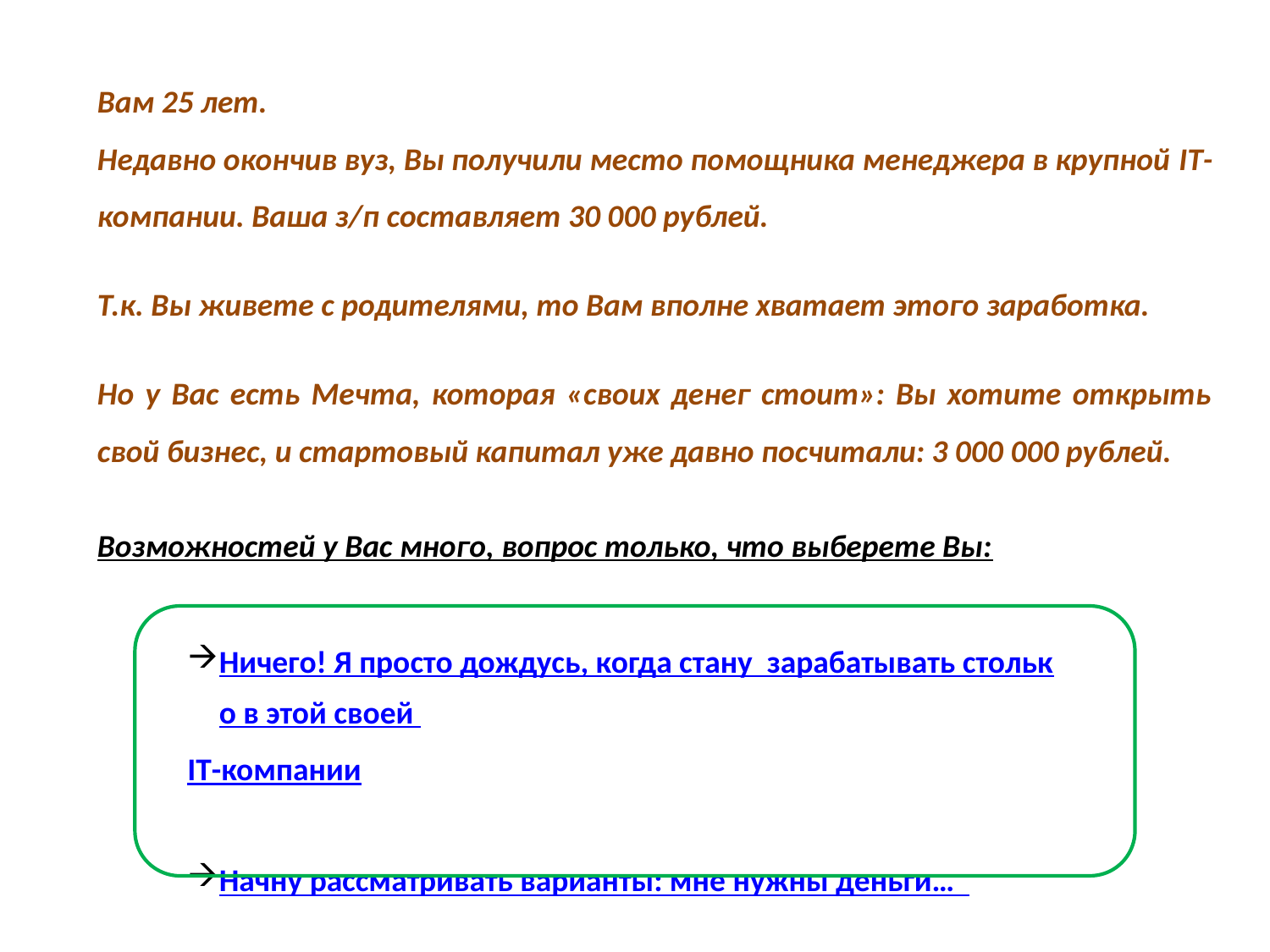

Вам 25 лет.
Недавно окончив вуз, Вы получили место помощника менеджера в крупной IT-компании. Ваша з/п составляет 30 000 рублей.

Т.к. Вы живете с родителями, то Вам вполне хватает этого заработка.

Но у Вас есть Мечта, которая «своих денег стоит»: Вы хотите открыть свой бизнес, и стартовый капитал уже давно посчитали: 3 000 000 рублей.

Возможностей у Вас много, вопрос только, что выберете Вы:

Ничего! Я просто дождусь, когда стану  зарабатывать столько в этой своей IT-компании

Начну рассматривать варианты: мне нужны деньги…